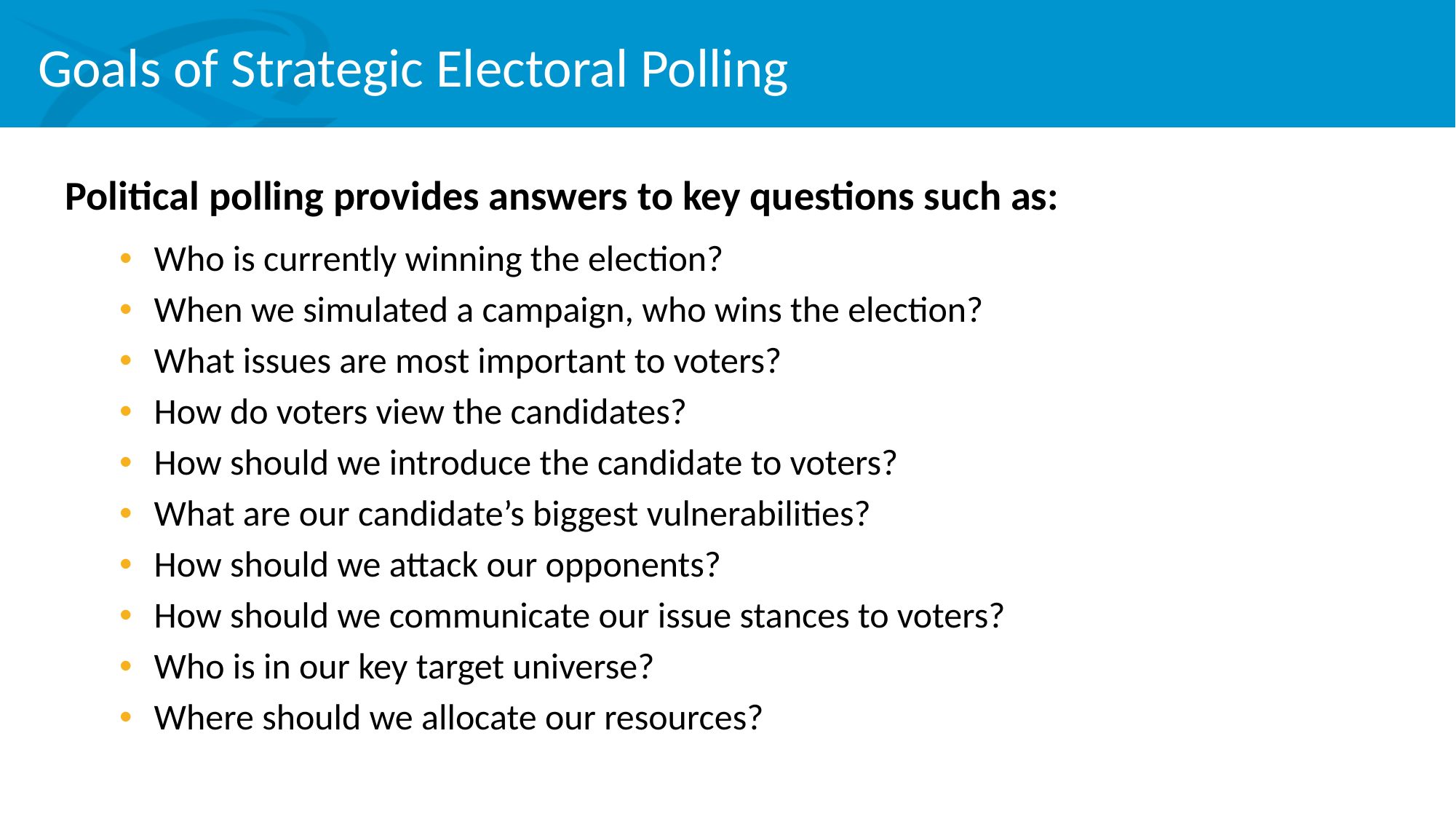

# Goals of Strategic Electoral Polling
Political polling provides answers to key questions such as:
Who is currently winning the election?
When we simulated a campaign, who wins the election?
What issues are most important to voters?
How do voters view the candidates?
How should we introduce the candidate to voters?
What are our candidate’s biggest vulnerabilities?
How should we attack our opponents?
How should we communicate our issue stances to voters?
Who is in our key target universe?
Where should we allocate our resources?